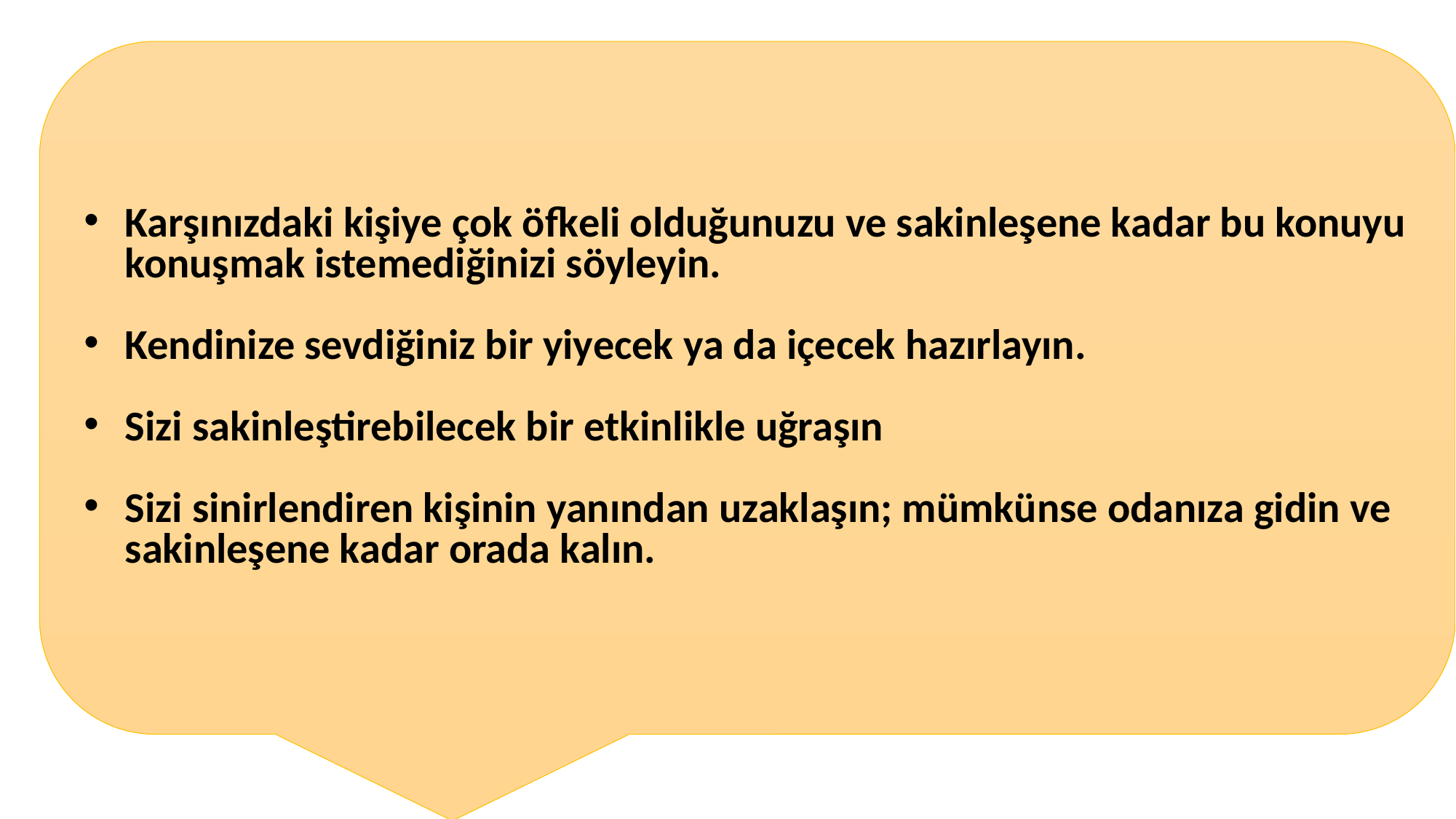

Karşınızdaki kişiye çok öfkeli olduğunuzu ve sakinleşene kadar bu konuyu konuşmak istemediğinizi söyleyin.

Kendinize sevdiğiniz bir yiyecek ya da içecek hazırlayın.

Sizi sakinleştirebilecek bir etkinlikle uğraşın

Sizi sinirlendiren kişinin yanından uzaklaşın; mümkünse odanıza gidin ve sakinleşene kadar orada kalın.